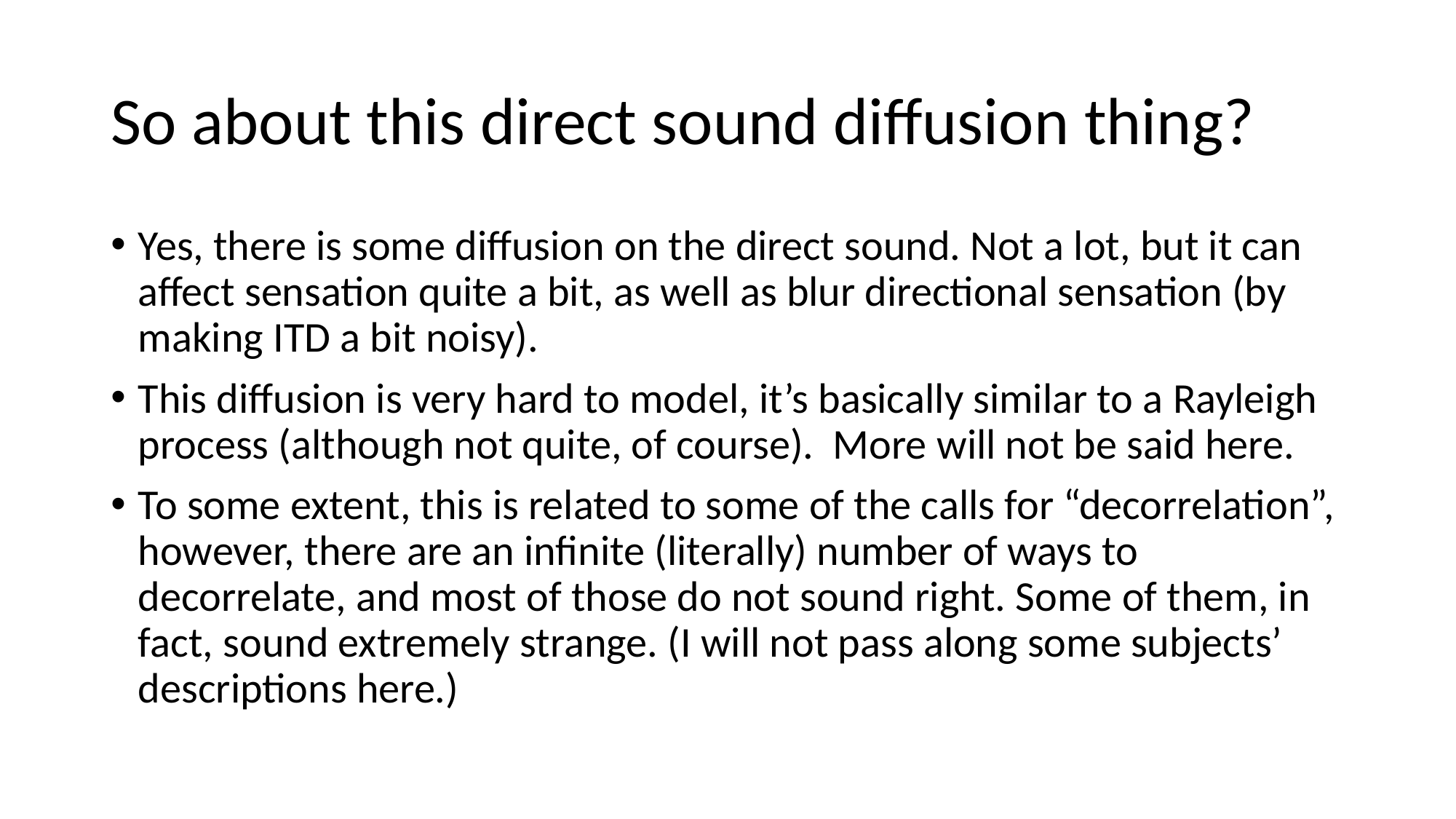

# So about this direct sound diffusion thing?
Yes, there is some diffusion on the direct sound. Not a lot, but it can affect sensation quite a bit, as well as blur directional sensation (by making ITD a bit noisy).
This diffusion is very hard to model, it’s basically similar to a Rayleigh process (although not quite, of course).  More will not be said here.
To some extent, this is related to some of the calls for “decorrelation”, however, there are an infinite (literally) number of ways to decorrelate, and most of those do not sound right. Some of them, in fact, sound extremely strange. (I will not pass along some subjects’ descriptions here.)